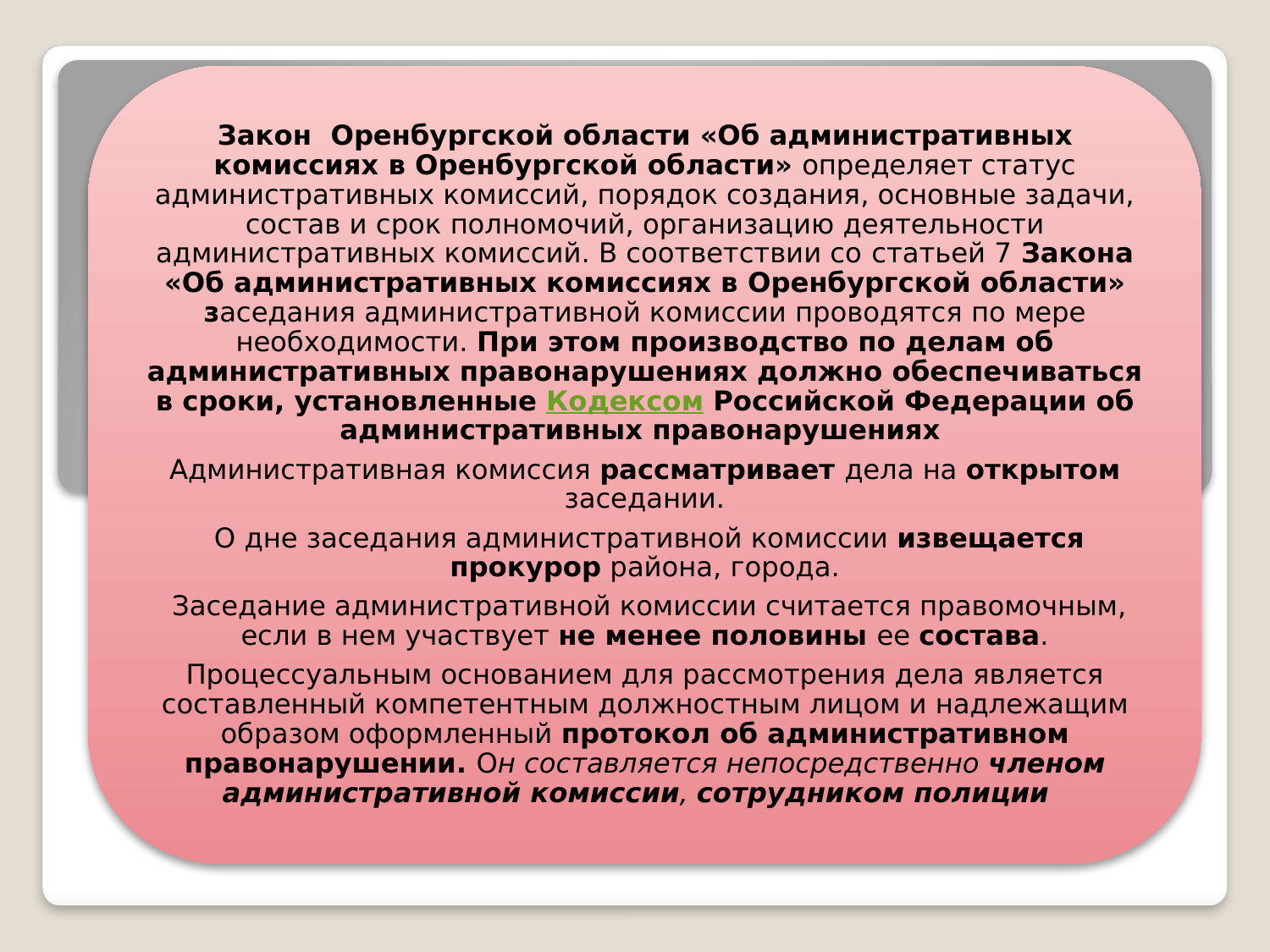

Закон  Оренбургской области «Об административных комиссиях в Оренбургской области» определяет статус административных комиссий, порядок создания, основные задачи, состав и срок полномочий, организацию деятельности административных комиссий. В соответствии со статьей 7 Закона «Об административных комиссиях в Оренбургской области» заседания административной комиссии проводятся по мере необходимости. При этом производство по делам об административных правонарушениях должно обеспечиваться в сроки, установленные Кодексом Российской Федерации об административных правонарушениях
Административная комиссия рассматривает дела на открытом заседании.
 О дне заседания административной комиссии извещается прокурор района, города.
 Заседание административной комиссии считается правомочным, если в нем участвует не менее половины ее состава.
Процессуальным основанием для рассмотрения дела является составленный компетентным должностным лицом и надлежащим образом оформленный протокол об административном правонарушении. Он составляется непосредственно членом административной комиссии, сотрудником полиции